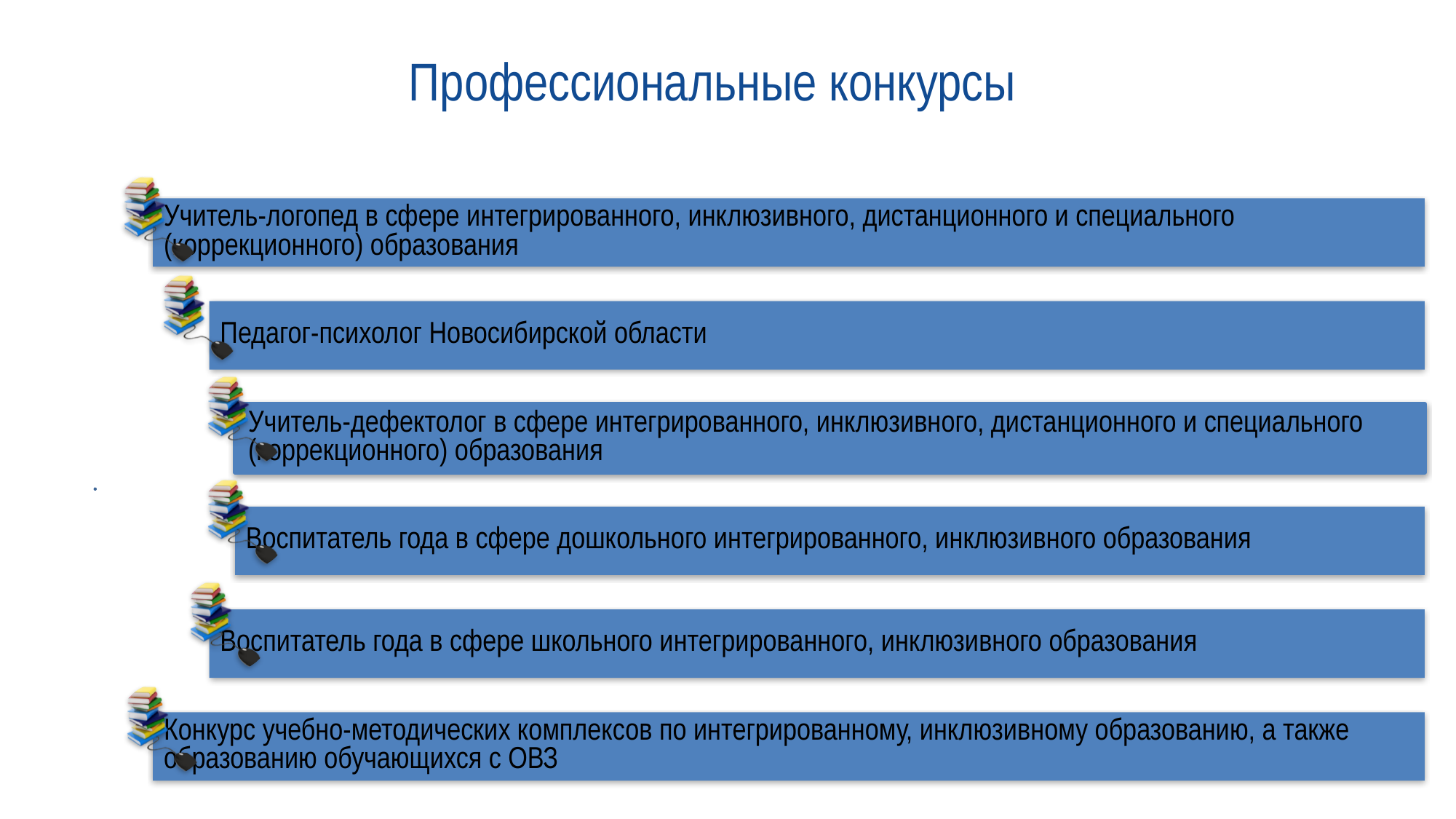

# Профессиональные конкурсы
Учитель-логопед в сфере интегрированного, инклюзивного, дистанционного и специального (коррекционного) образования
Педагог-психолог Новосибирской области
Воспитатель года в сфере дошкольного интегрированного, инклюзивного образования
Воспитатель года в сфере школьного интегрированного, инклюзивного образования
Конкурс учебно-методических комплексов по интегрированному, инклюзивному образованию, а также образованию обучающихся с ОВЗ
Учитель-дефектолог в сфере интегрированного, инклюзивного, дистанционного и специального (коррекционного) образования